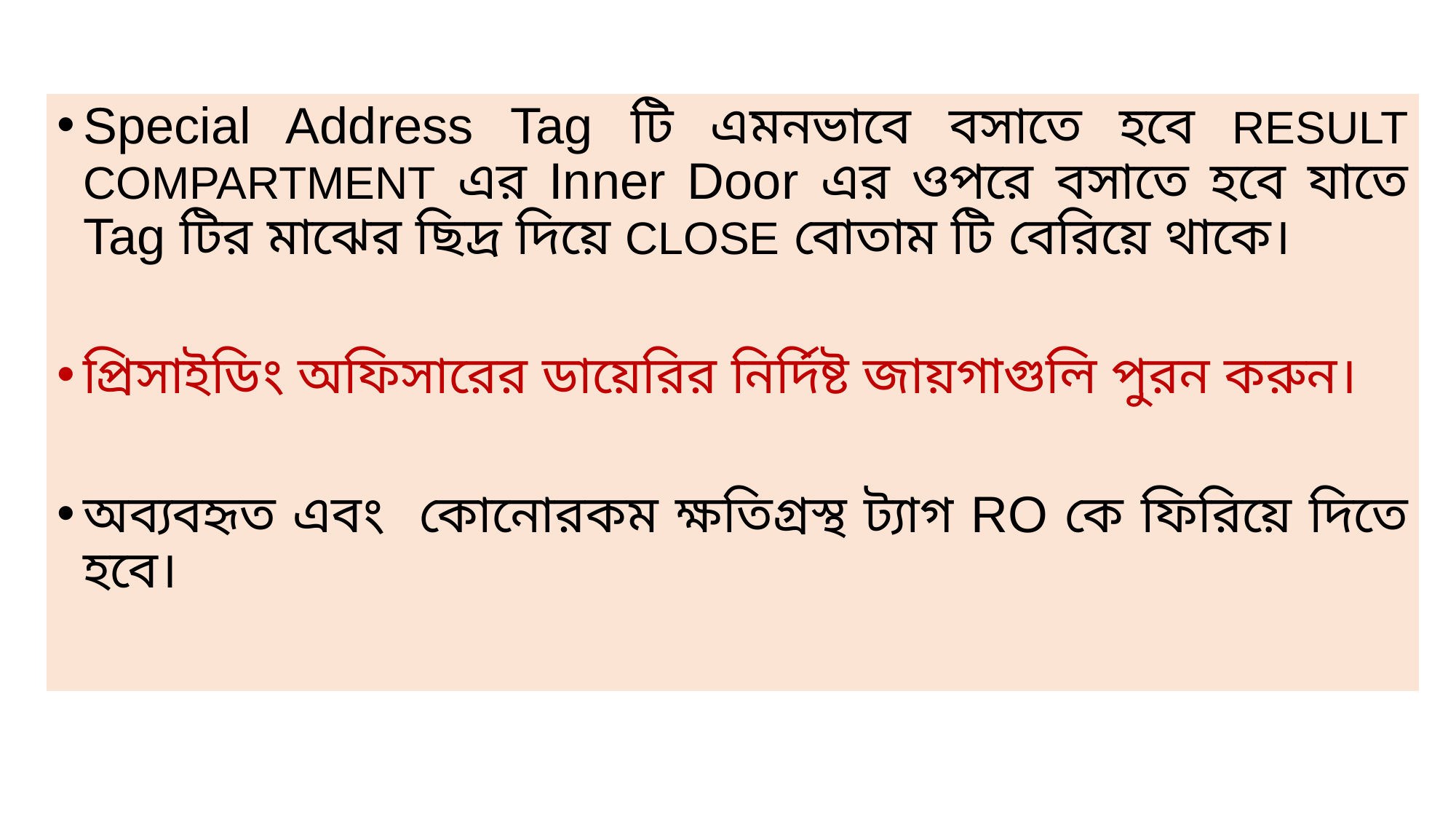

Special Address Tag টি এমনভাবে বসাতে হবে RESULT COMPARTMENT এর Inner Door এর ওপরে বসাতে হবে যাতে Tag টির মাঝের ছিদ্র দিয়ে CLOSE বোতাম টি বেরিয়ে থাকে।

প্রিসাইডিং অফিসারের ডায়েরির নির্দিষ্ট জায়গাগুলি পুরন করুন।

অব্যবহৃত এবং  কোনোরকম ক্ষতিগ্রস্থ ট্যাগ RO কে ফিরিয়ে দিতে হবে।

#